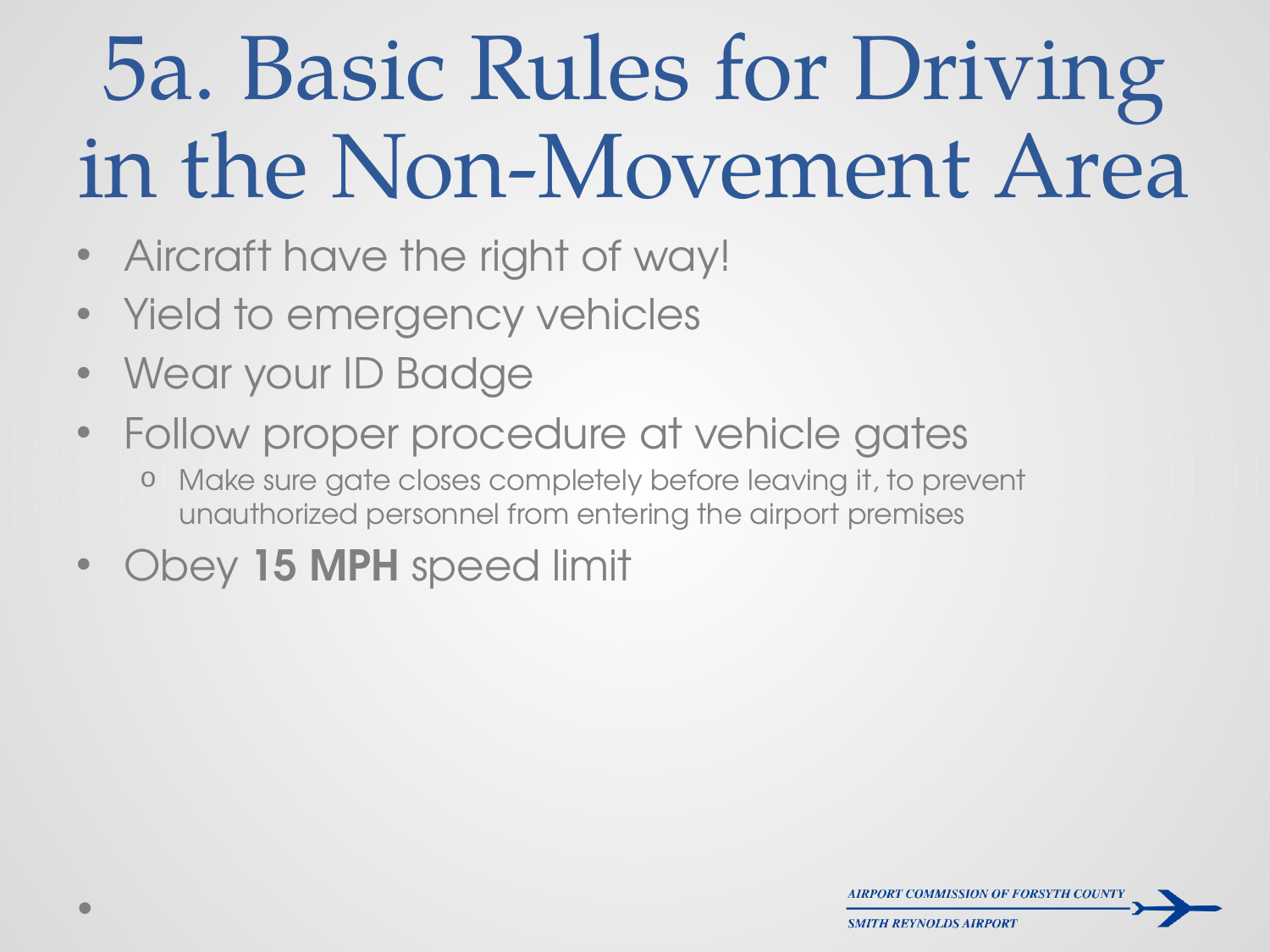

# 5a. Basic Rules for Driving in the Non-Movement Area
Aircraft have the right of way!
Yield to emergency vehicles
Wear your ID Badge
Follow proper procedure at vehicle gates
Make sure gate closes completely before leaving it, to prevent unauthorized personnel from entering the airport premises
Obey 15 MPH speed limit